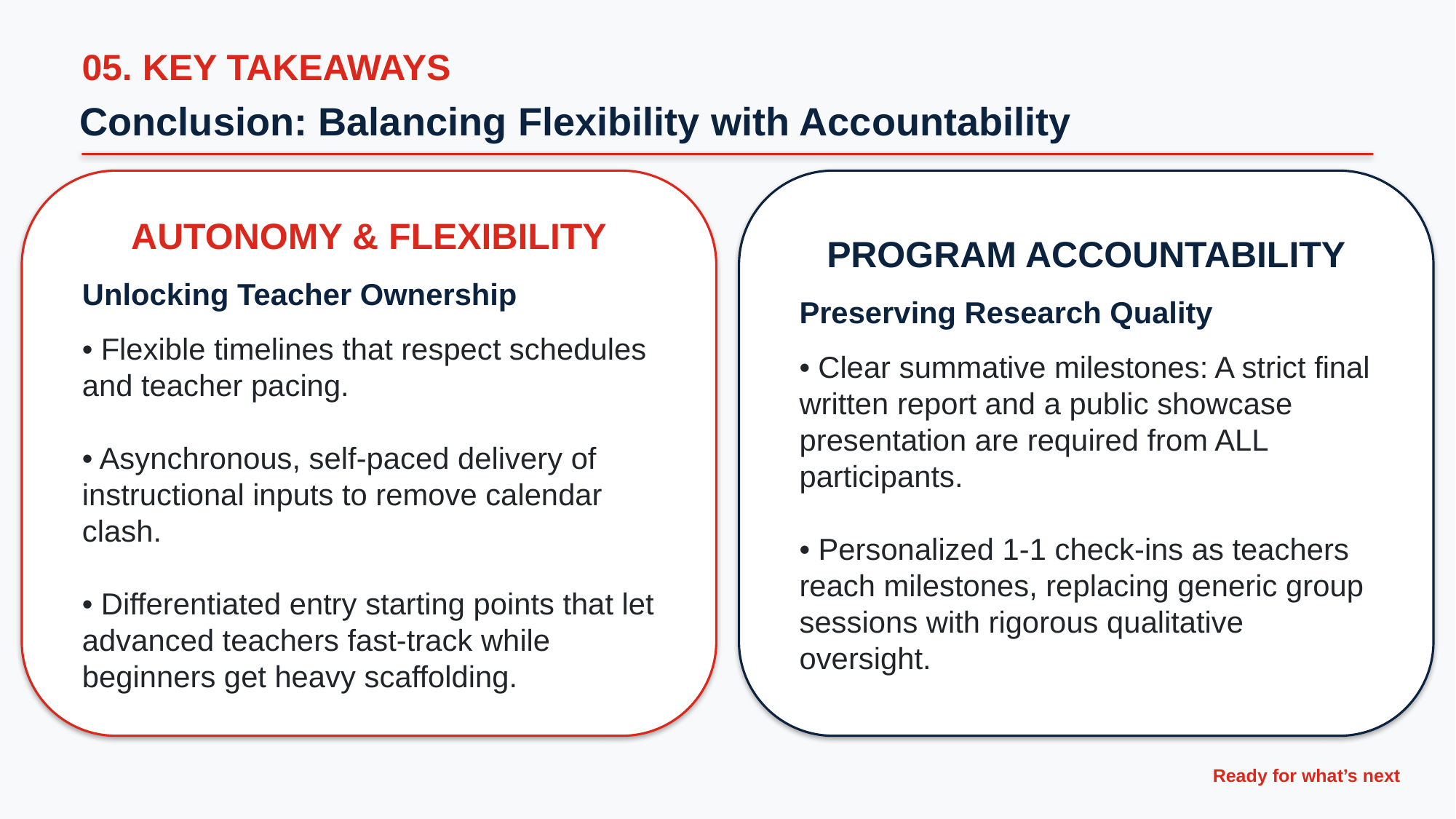

05. KEY TAKEAWAYS
Conclusion: Balancing Flexibility with Accountability

AUTONOMY & FLEXIBILITY
Unlocking Teacher Ownership
• Flexible timelines that respect schedules and teacher pacing.
• Asynchronous, self-paced delivery of instructional inputs to remove calendar clash.
• Differentiated entry starting points that let advanced teachers fast-track while beginners get heavy scaffolding.
PROGRAM ACCOUNTABILITY
Preserving Research Quality
• Clear summative milestones: A strict final written report and a public showcase presentation are required from ALL participants.
• Personalized 1-1 check-ins as teachers reach milestones, replacing generic group sessions with rigorous qualitative oversight.
Ready for what’s next